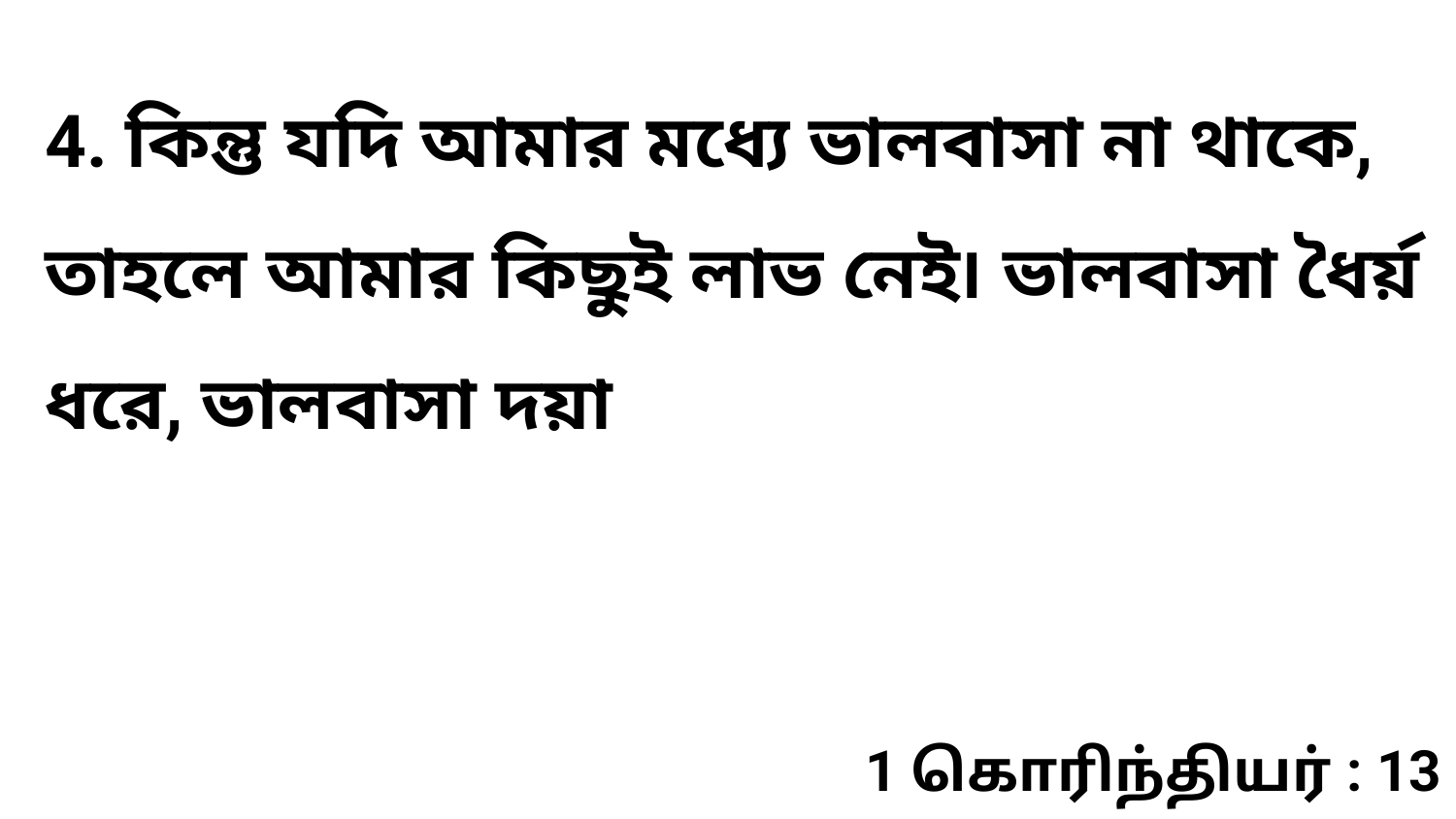

4. কিন্তু যদি আমার মধ্যে ভালবাসা না থাকে, তাহলে আমার কিছুই লাভ নেই৷ ভালবাসা ধৈর্য় ধরে, ভালবাসা দয়া
1 கொரிந்தியர் : 13